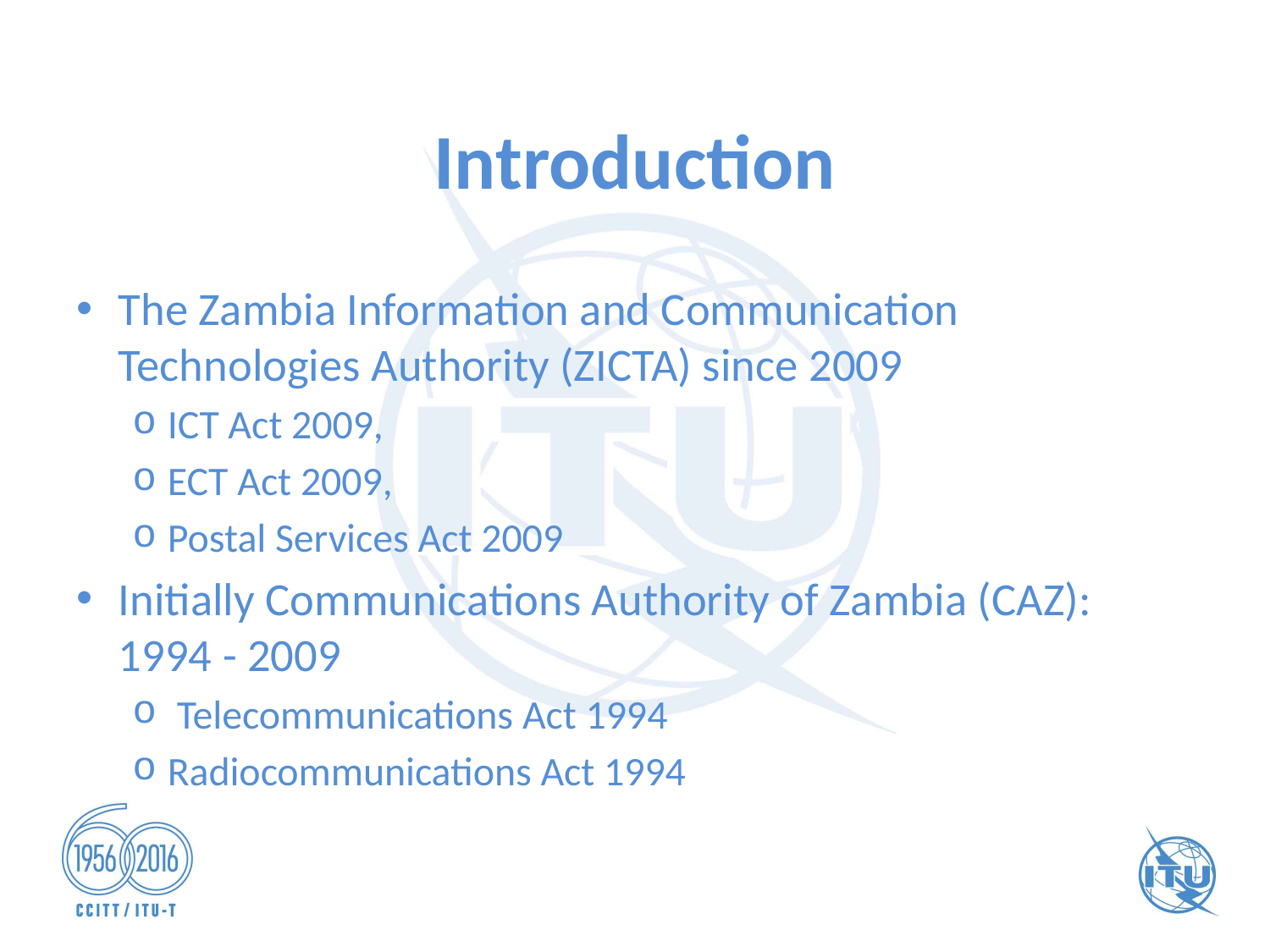

# Introduction
The Zambia Information and Communication Technologies Authority (ZICTA) since 2009
ICT Act 2009,
ECT Act 2009,
Postal Services Act 2009
Initially Communications Authority of Zambia (CAZ): 1994 - 2009
 Telecommunications Act 1994
Radiocommunications Act 1994